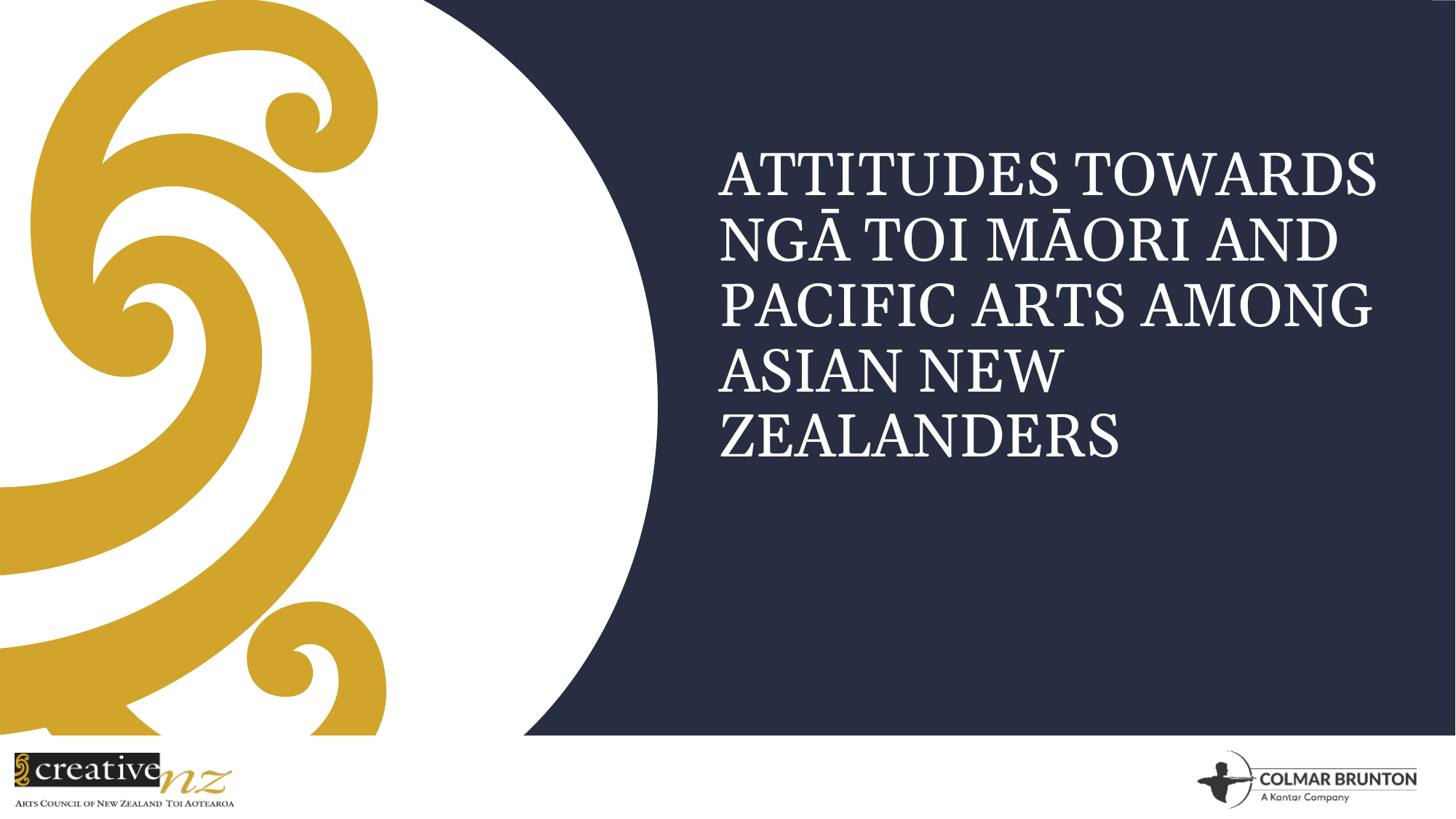

# Attitudes towards Ngā Toi Māori and Pacific arts AMONG ASIAN NEW ZEALANDERS